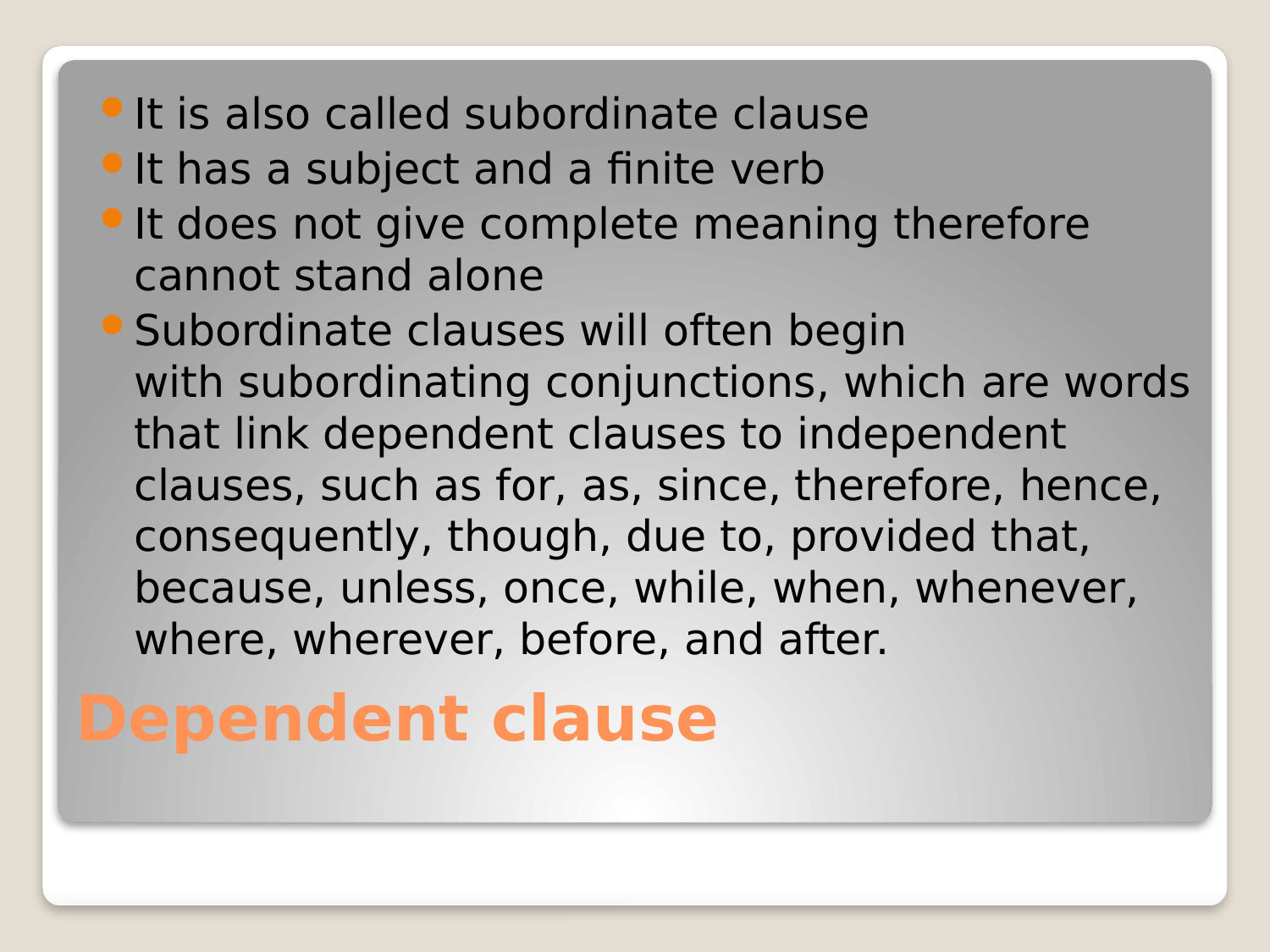

It is also called subordinate clause
It has a subject and a finite verb
It does not give complete meaning therefore cannot stand alone
Subordinate clauses will often begin with subordinating conjunctions, which are words that link dependent clauses to independent clauses, such as for, as, since, therefore, hence, consequently, though, due to, provided that, because, unless, once, while, when, whenever, where, wherever, before, and after.

# Dependent clause